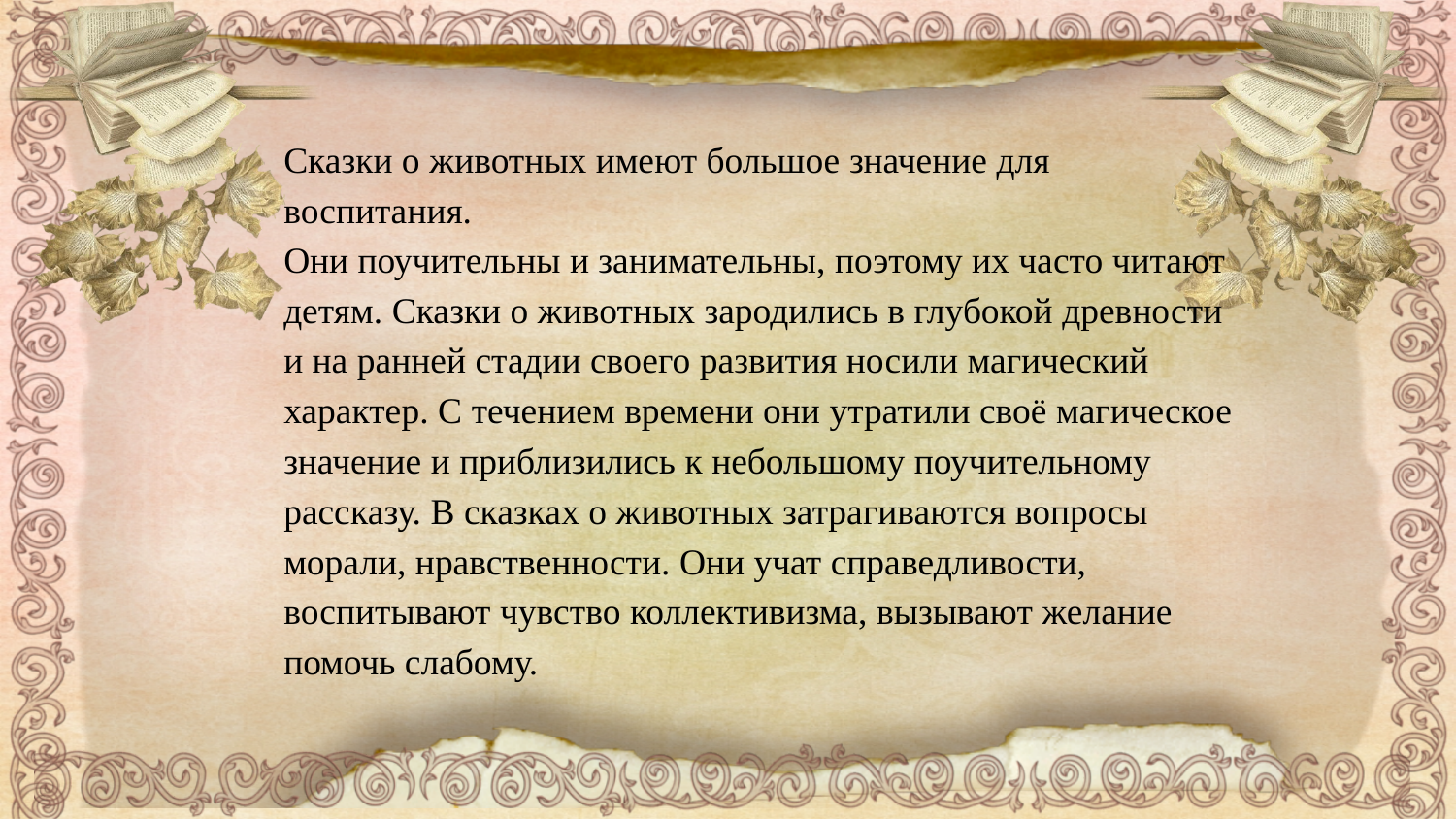

Сказки о животных имеют большое значение для воспитания. 
Они поучительны и занимательны, поэтому их часто читают детям. Сказки о животных зародились в глубокой древности и на ранней стадии своего развития носили магический характер. С течением времени они утратили своё магическое значение и приблизились к небольшому поучительному рассказу. В сказках о животных затрагиваются вопросы морали, нравственности. Они учат справедливости, воспитывают чувство коллективизма, вызывают желание помочь слабому.